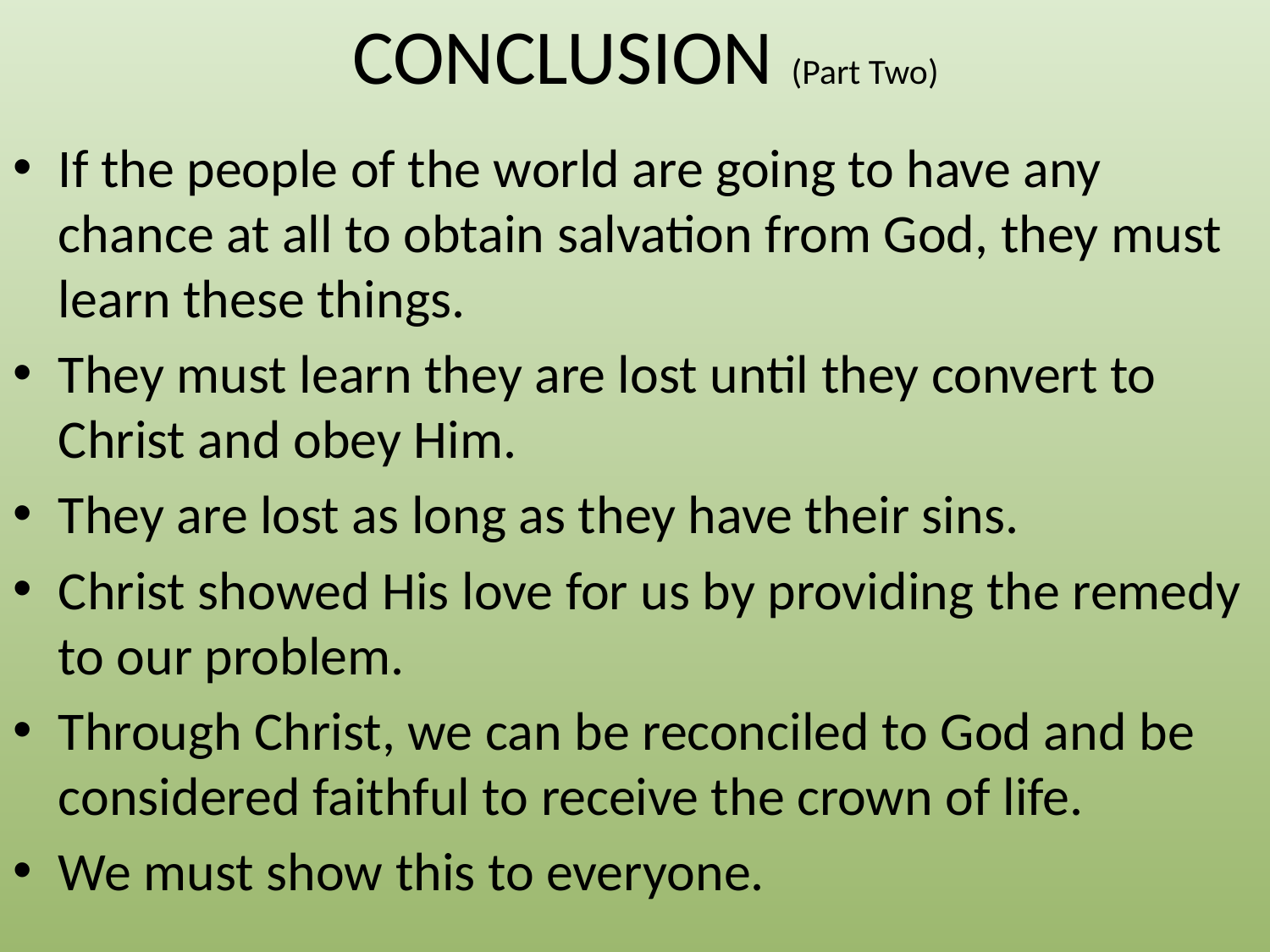

# CONCLUSION (Part Two)
If the people of the world are going to have any chance at all to obtain salvation from God, they must learn these things.
They must learn they are lost until they convert to Christ and obey Him.
They are lost as long as they have their sins.
Christ showed His love for us by providing the remedy to our problem.
Through Christ, we can be reconciled to God and be considered faithful to receive the crown of life.
We must show this to everyone.